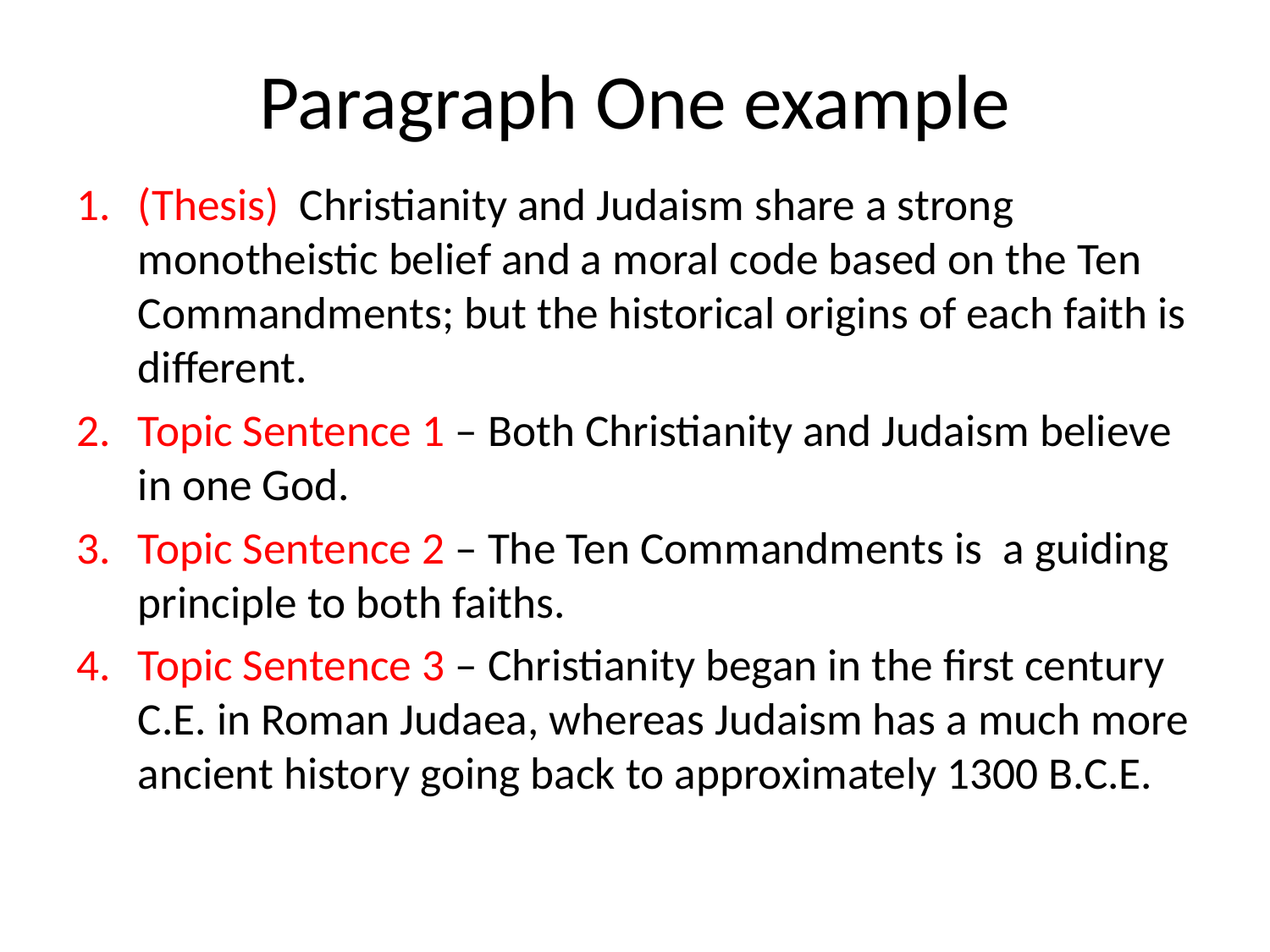

# Paragraph One example
(Thesis)  Christianity and Judaism share a strong monotheistic belief and a moral code based on the Ten Commandments; but the historical origins of each faith is different.
Topic Sentence 1 – Both Christianity and Judaism believe in one God.
Topic Sentence 2 – The Ten Commandments is  a guiding principle to both faiths.
Topic Sentence 3 – Christianity began in the first century C.E. in Roman Judaea, whereas Judaism has a much more ancient history going back to approximately 1300 B.C.E.